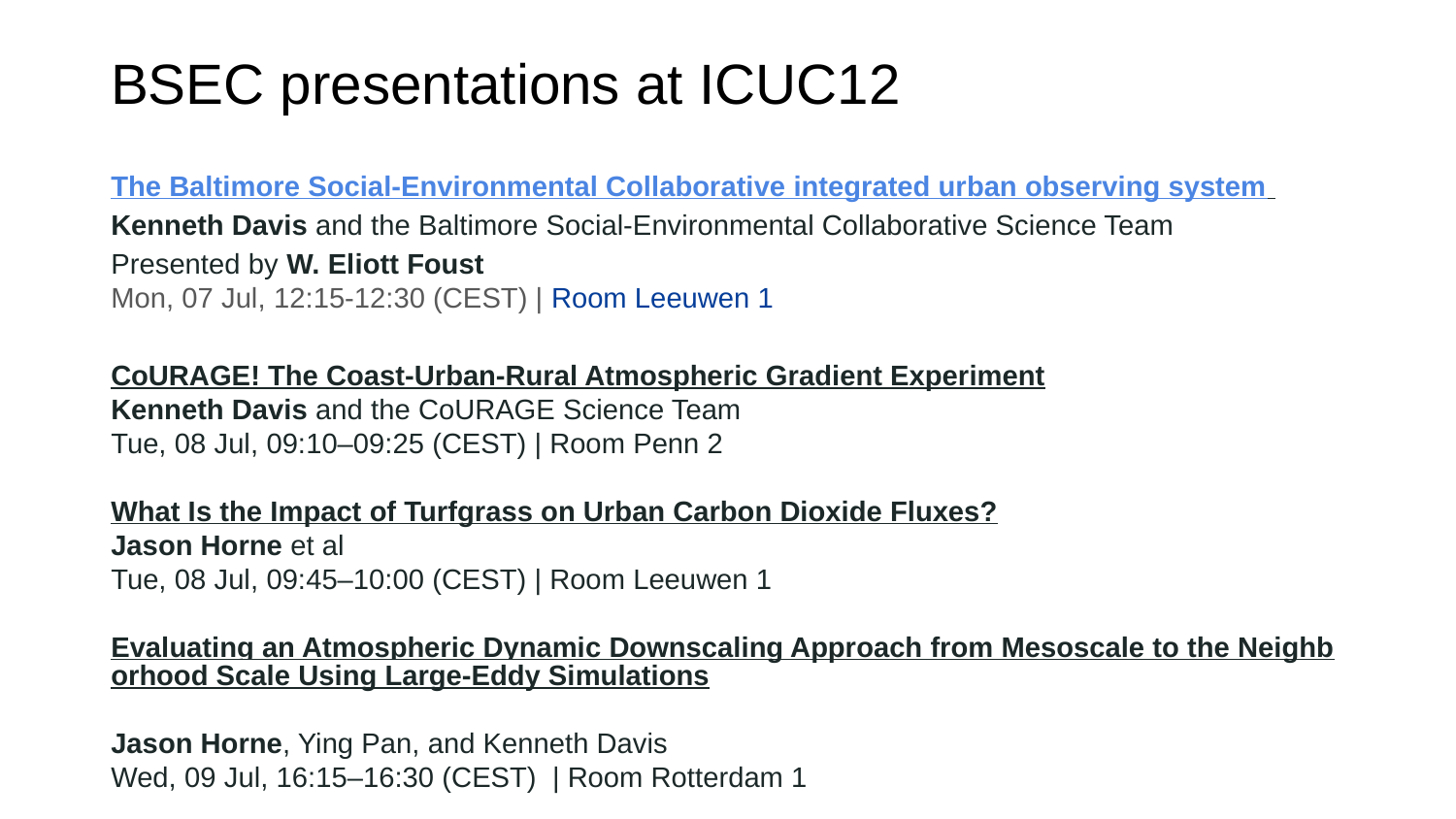

# BSEC presentations at ICUC12
The Baltimore Social-Environmental Collaborative integrated urban observing system
Kenneth Davis and the Baltimore Social-Environmental Collaborative Science Team
Presented by W. Eliott Foust
Mon, 07 Jul, 12:15-12:30 (CEST) | Room Leeuwen 1

CoURAGE! The Coast-Urban-Rural Atmospheric Gradient Experiment
Kenneth Davis and the CoURAGE Science Team
Tue, 08 Jul, 09:10–09:25 (CEST) | Room Penn 2

What Is the Impact of Turfgrass on Urban Carbon Dioxide Fluxes?
Jason Horne et al
Tue, 08 Jul, 09:45–10:00 (CEST) | Room Leeuwen 1

Evaluating an Atmospheric Dynamic Downscaling Approach from Mesoscale to the Neighborhood Scale Using Large-Eddy Simulations
Jason Horne, Ying Pan, and Kenneth Davis
Wed, 09 Jul, 16:15–16:30 (CEST)  | Room Rotterdam 1